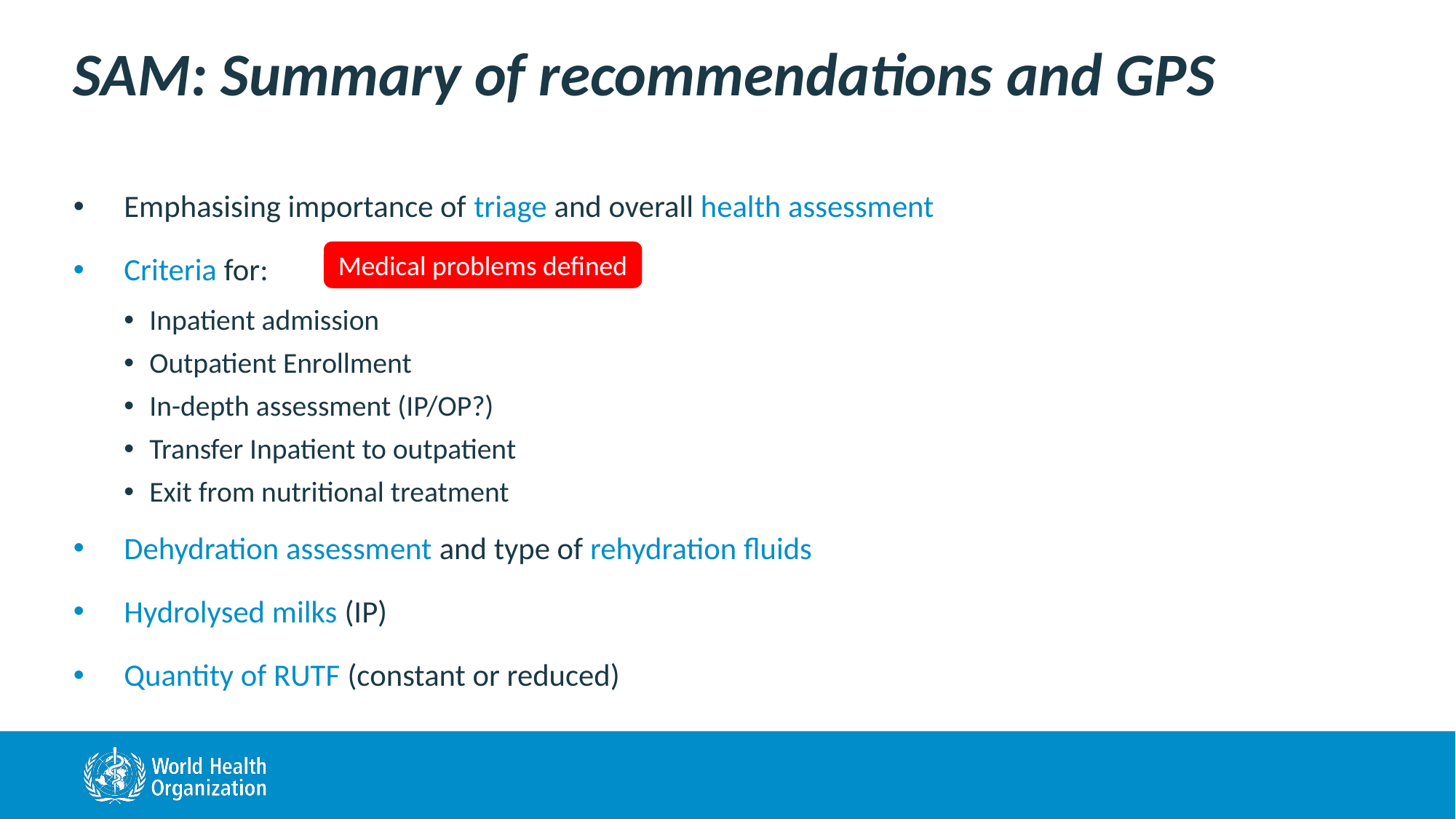

# SAM: Summary of recommendations and GPS
Emphasising importance of triage and overall health assessment
Criteria for:
Inpatient admission
Outpatient Enrollment
In-depth assessment (IP/OP?)
Transfer Inpatient to outpatient
Exit from nutritional treatment
Dehydration assessment and type of rehydration fluids
Hydrolysed milks (IP)
Quantity of RUTF (constant or reduced)
Medical problems defined